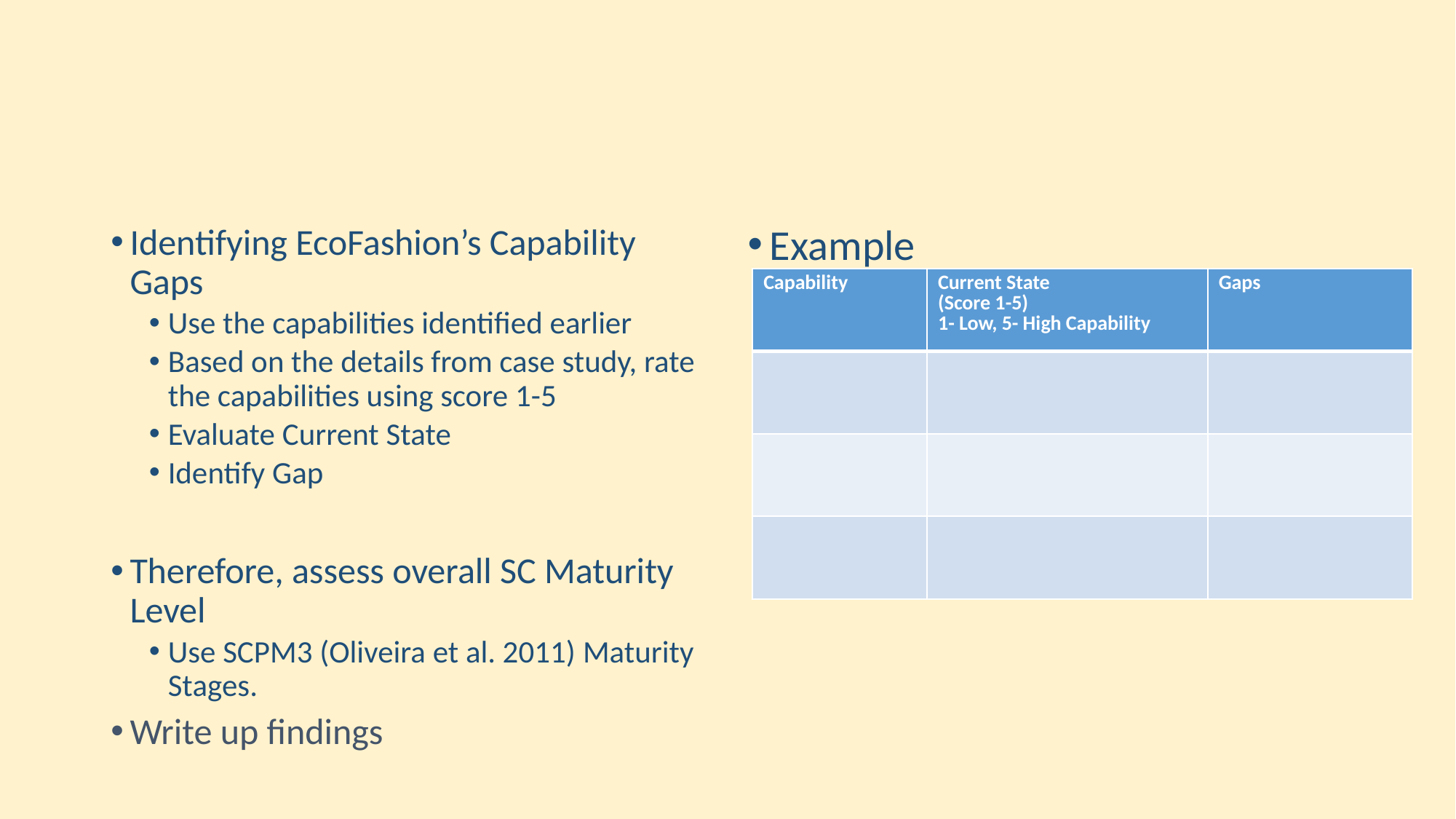

#
Identifying EcoFashion’s Capability Gaps
Use the capabilities identified earlier
Based on the details from case study, rate the capabilities using score 1-5
Evaluate Current State
Identify Gap

Therefore, assess overall SC Maturity Level
Use SCPM3 (Oliveira et al. 2011) Maturity Stages.
Write up findings

Example

| Capability | Current State (Score 1-5) 1- Low, 5- High Capability | Gaps |
| --- | --- | --- |
|  |  |  |
|  |  |  |
|  |  |  |